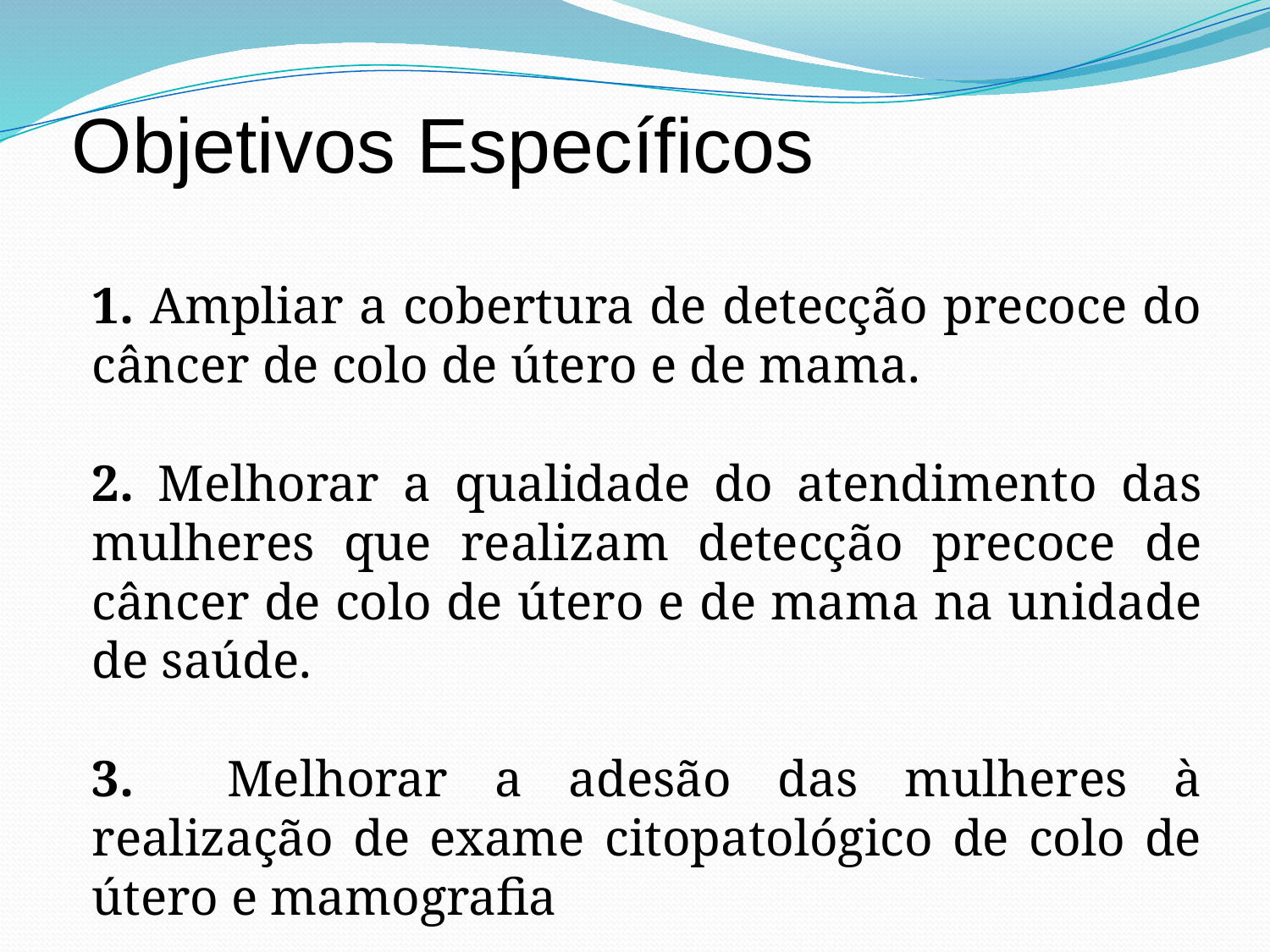

Objetivos Específicos
1. Ampliar a cobertura de detecção precoce do câncer de colo de útero e de mama.

2. Melhorar a qualidade do atendimento das mulheres que realizam detecção precoce de câncer de colo de útero e de mama na unidade de saúde.

3.  Melhorar a adesão das mulheres à realização de exame citopatológico de colo de útero e mamografia